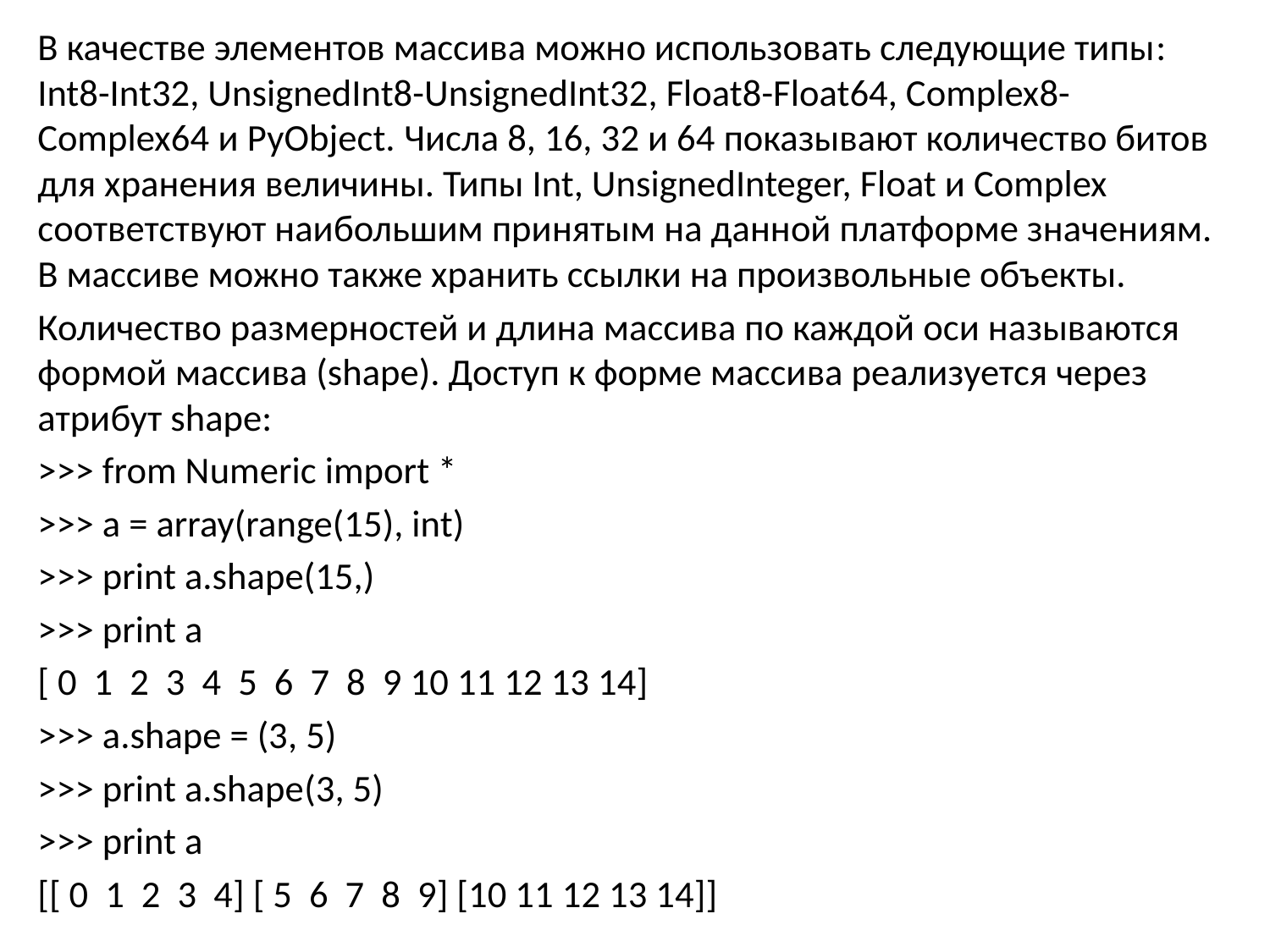

В качестве элементов массива можно использовать следующие типы: Int8-Int32, UnsignedInt8-UnsignedInt32, Float8-Float64, Complex8-Complex64 и PyObject. Числа 8, 16, 32 и 64 показывают количество битов для хранения величины. Типы Int, UnsignedInteger, Float и Complex соответствуют наибольшим принятым на данной платформе значениям. В массиве можно также хранить ссылки на произвольные объекты.
Количество размерностей и длина массива по каждой оси называются формой массива (shape). Доступ к форме массива реализуется через атрибут shape:
>>> from Numeric import *
>>> a = array(range(15), int)
>>> print a.shape(15,)
>>> print a
[ 0  1  2  3  4  5  6  7  8  9 10 11 12 13 14]
>>> a.shape = (3, 5)
>>> print a.shape(3, 5)
>>> print a
[[ 0  1  2  3  4] [ 5  6  7  8  9] [10 11 12 13 14]]